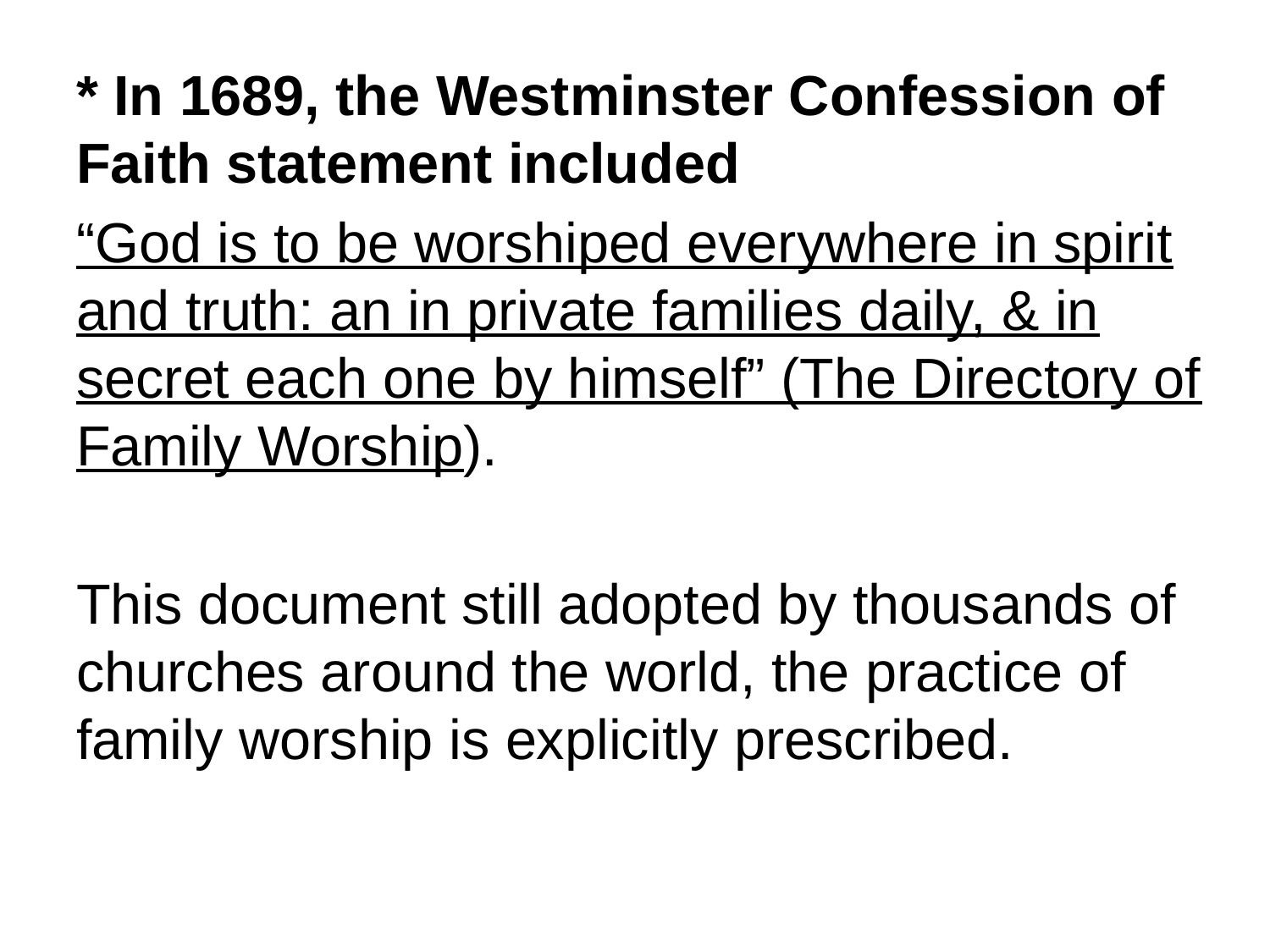

* In 1689, the Westminster Confession of Faith statement included
“God is to be worshiped everywhere in spirit and truth: an in private families daily, & in secret each one by himself” (The Directory of Family Worship).

This document still adopted by thousands of churches around the world, the practice of family worship is explicitly prescribed.